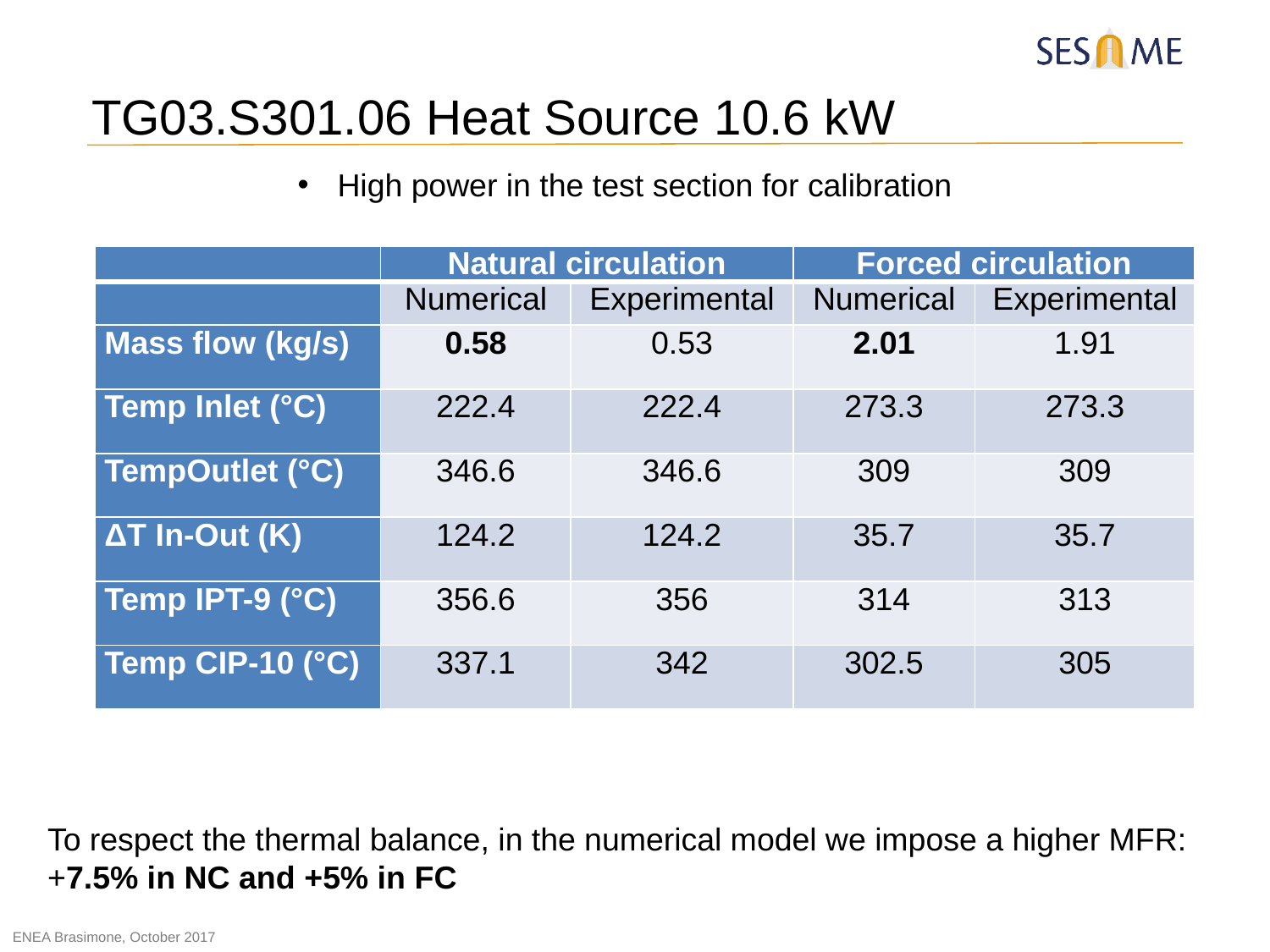

# TG03.S301.06 Heat Source 10.6 kW
High power in the test section for calibration
|  | Natural circulation |  | Forced circulation |  |
| --- | --- | --- | --- | --- |
|  | Numerical | Experimental | Numerical | Experimental |
| Mass flow (kg/s) | 0.58 | 0.53 | 2.01 | 1.91 |
| Temp Inlet (°C) | 222.4 | 222.4 | 273.3 | 273.3 |
| TempOutlet (°C) | 346.6 | 346.6 | 309 | 309 |
| ΔT In-Out (K) | 124.2 | 124.2 | 35.7 | 35.7 |
| Temp IPT-9 (°C) | 356.6 | 356 | 314 | 313 |
| Temp CIP-10 (°C) | 337.1 | 342 | 302.5 | 305 |
To respect the thermal balance, in the numerical model we impose a higher MFR: +7.5% in NC and +5% in FC
ENEA Brasimone, October 2017